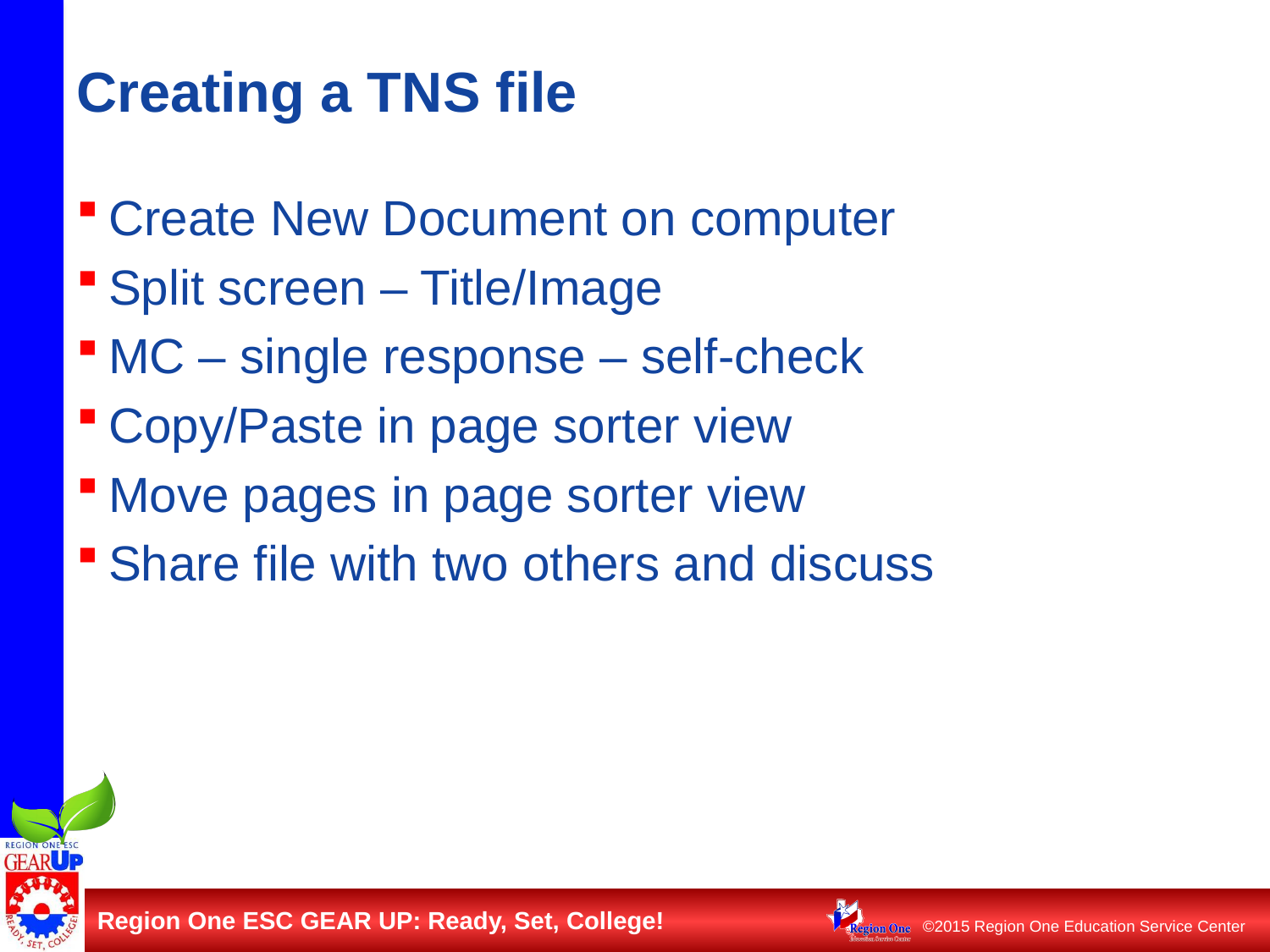

# Creating a TNS file
Create New Document on computer
Split screen – Title/Image
MC – single response – self-check
Copy/Paste in page sorter view
Move pages in page sorter view
Share file with two others and discuss